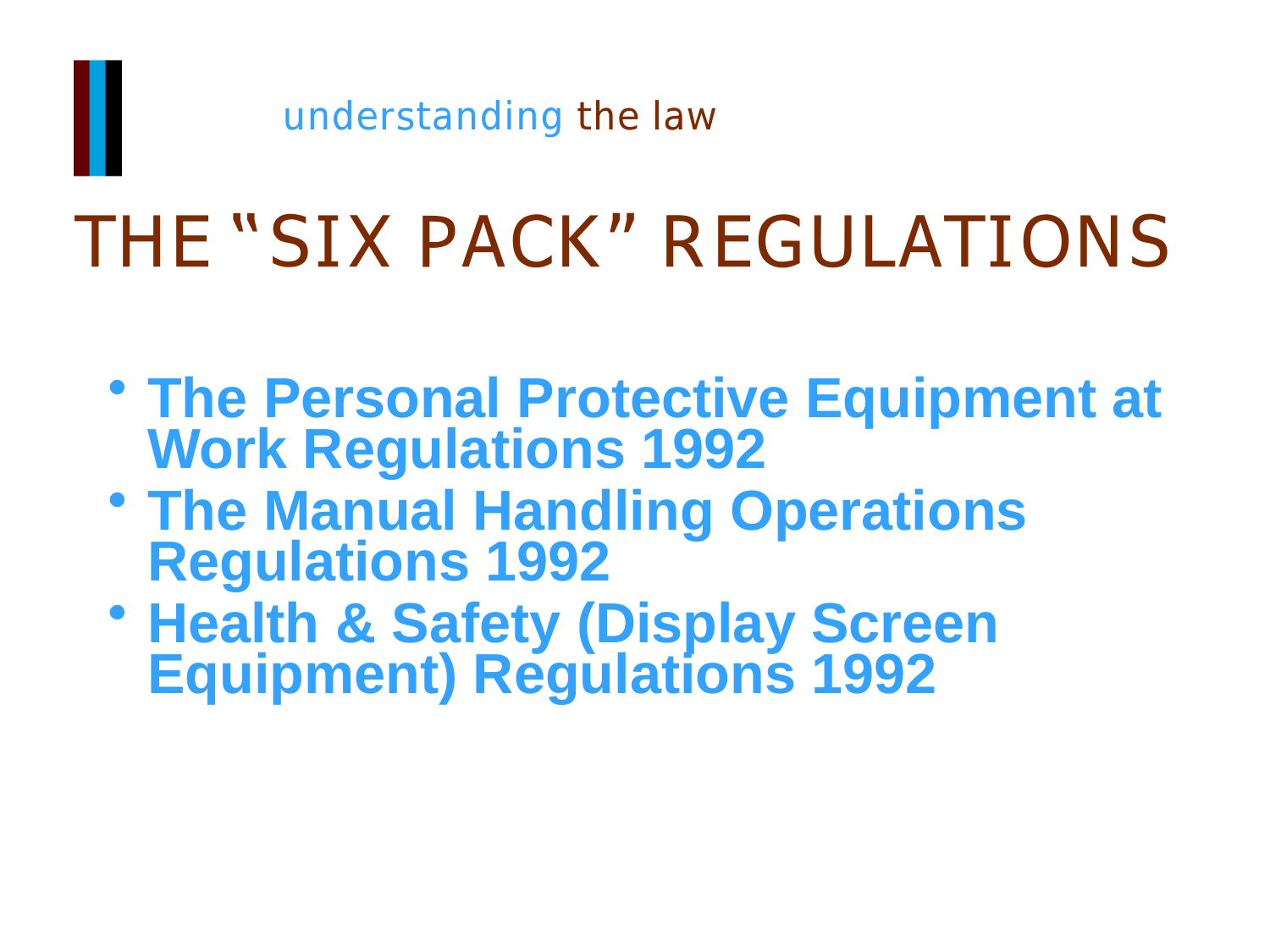

#

THE “SIX PACK” REGULATIONS

The Personal Protective Equipment at Work Regulations 1992
The Manual Handling Operations Regulations 1992
Health & Safety (Display Screen Equipment) Regulations 1992